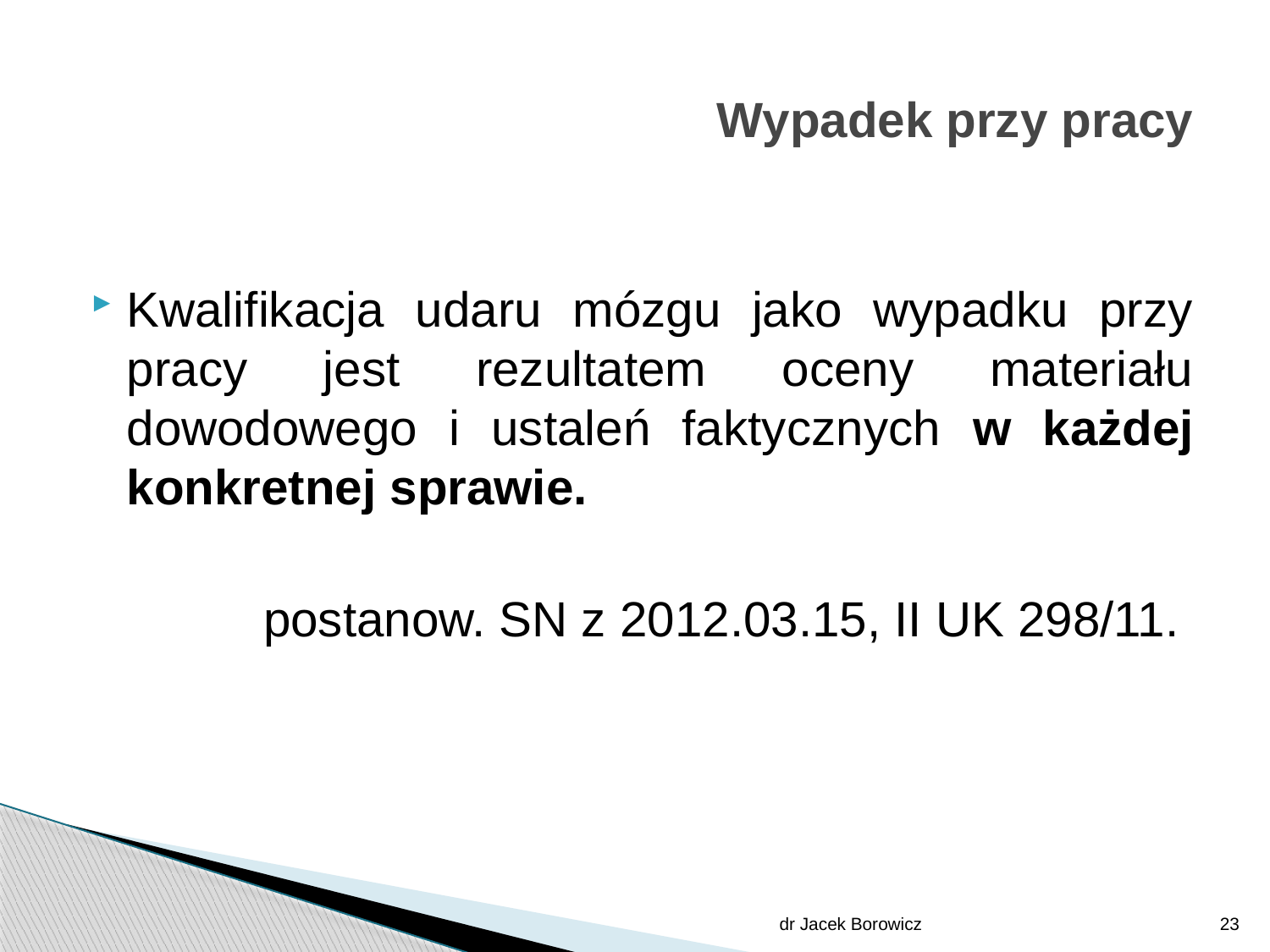

# Wypadek przy pracy

Kwalifikacja udaru mózgu jako wypadku przy pracy jest rezultatem oceny materiału dowodowego i ustaleń faktycznych w każdej konkretnej sprawie.

postanow. SN z 2012.03.15, II UK 298/11.

dr Jacek Borowicz
23